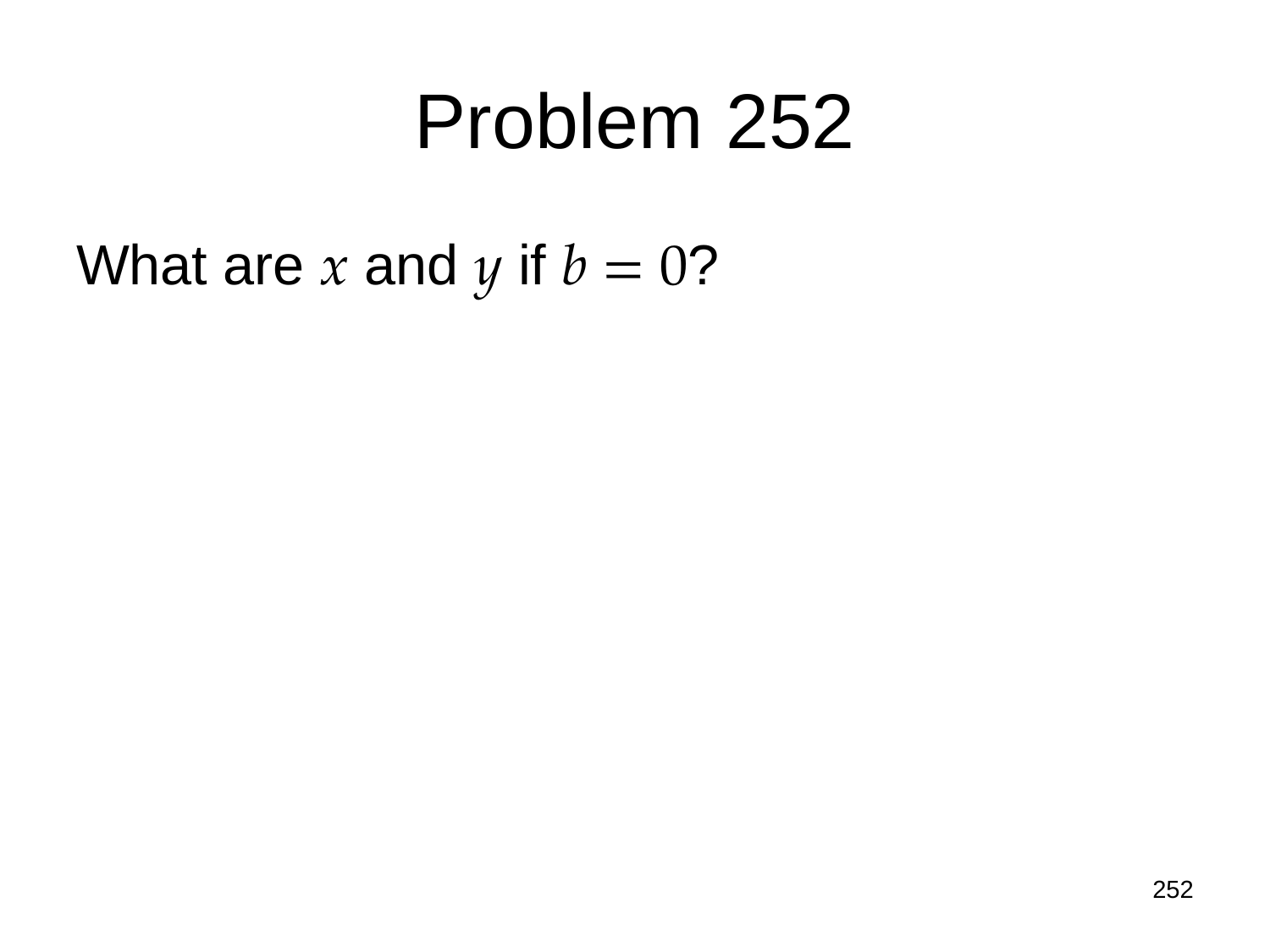

# Problem 252
What are x and y if b = 0?
252